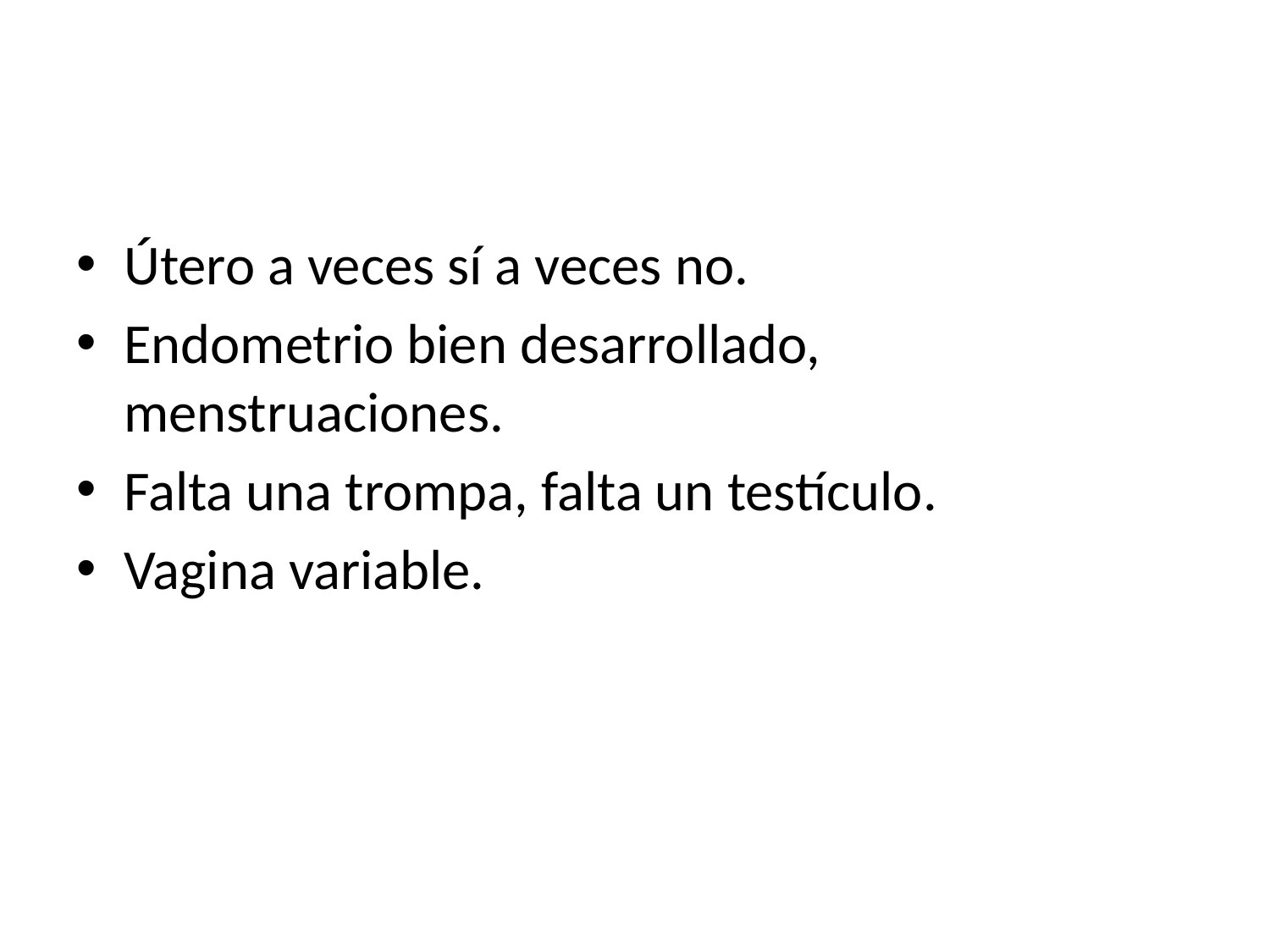

#
Útero a veces sí a veces no.
Endometrio bien desarrollado, menstruaciones.
Falta una trompa, falta un testículo.
Vagina variable.